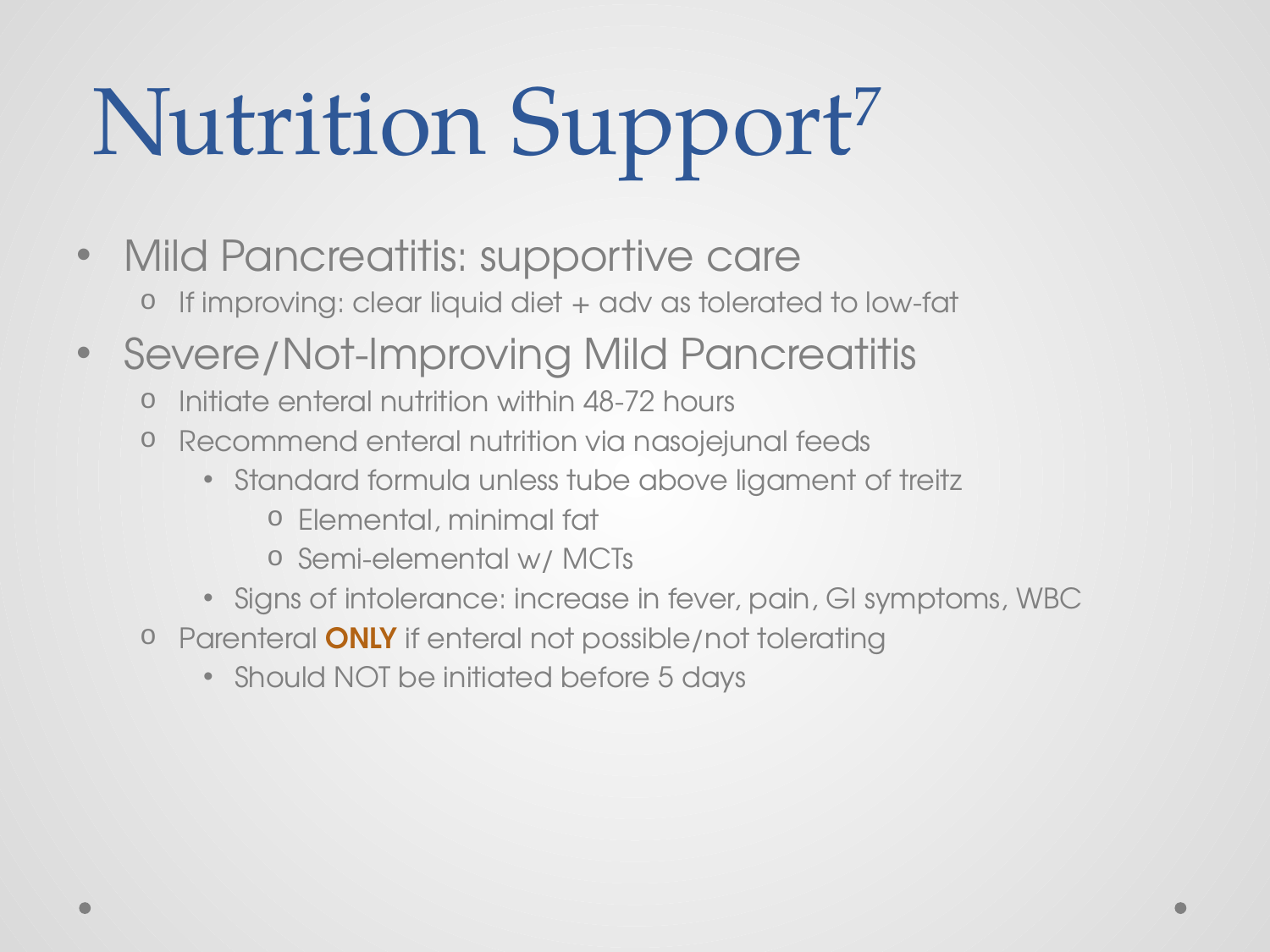

# Nutrition Support7
Mild Pancreatitis: supportive care
If improving: clear liquid diet + adv as tolerated to low-fat
Severe/Not-Improving Mild Pancreatitis
Initiate enteral nutrition within 48-72 hours
Recommend enteral nutrition via nasojejunal feeds
Standard formula unless tube above ligament of treitz
Elemental, minimal fat
Semi-elemental w/ MCTs
Signs of intolerance: increase in fever, pain, GI symptoms, WBC
Parenteral ONLY if enteral not possible/not tolerating
Should NOT be initiated before 5 days